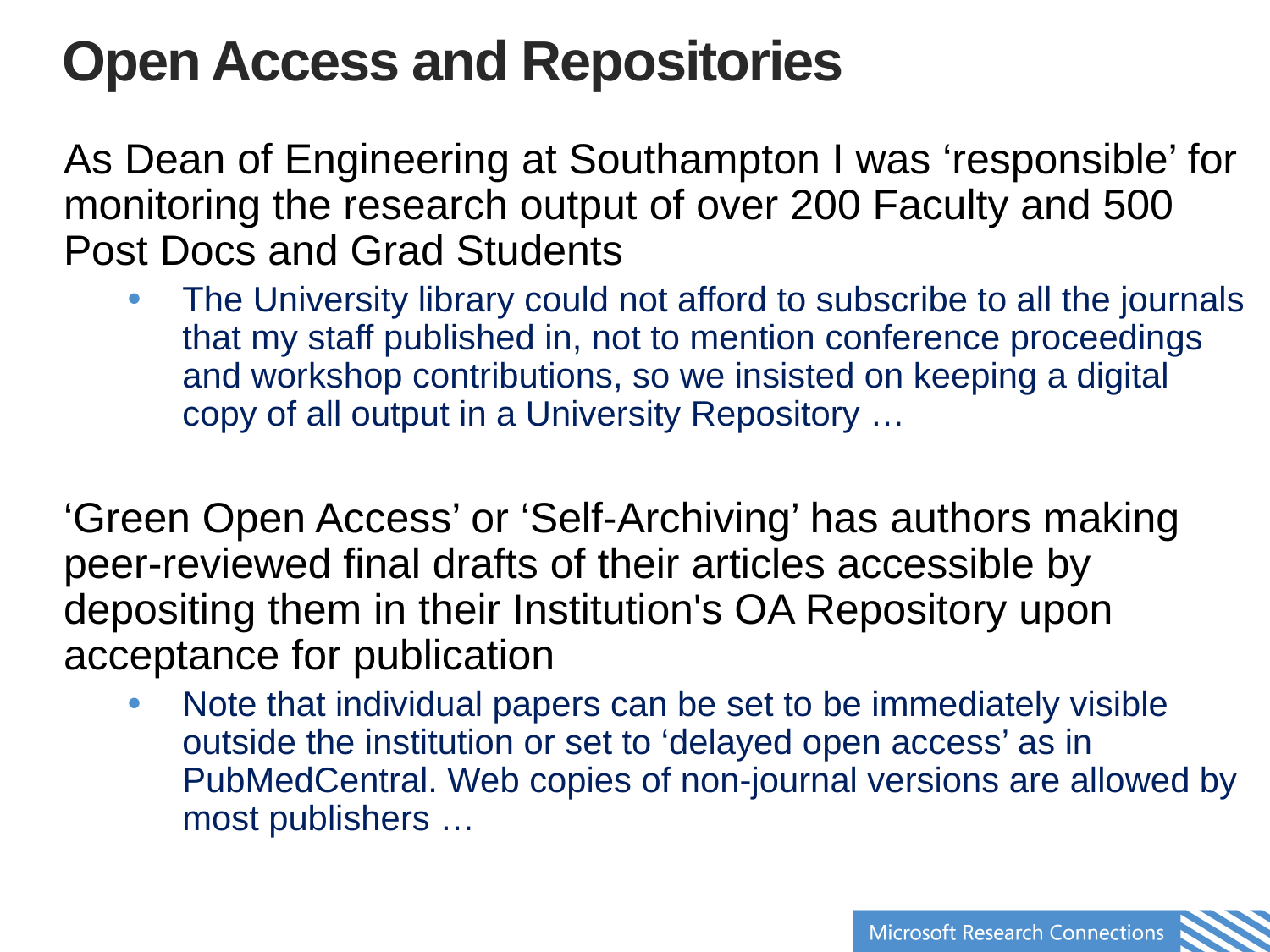

# Open Access and Repositories
As Dean of Engineering at Southampton I was ‘responsible’ for monitoring the research output of over 200 Faculty and 500 Post Docs and Grad Students
The University library could not afford to subscribe to all the journals that my staff published in, not to mention conference proceedings and workshop contributions, so we insisted on keeping a digital copy of all output in a University Repository …

‘Green Open Access’ or ‘Self-Archiving’ has authors making peer-reviewed final drafts of their articles accessible by depositing them in their Institution's OA Repository upon acceptance for publication
Note that individual papers can be set to be immediately visible outside the institution or set to ‘delayed open access’ as in PubMedCentral. Web copies of non-journal versions are allowed by most publishers …